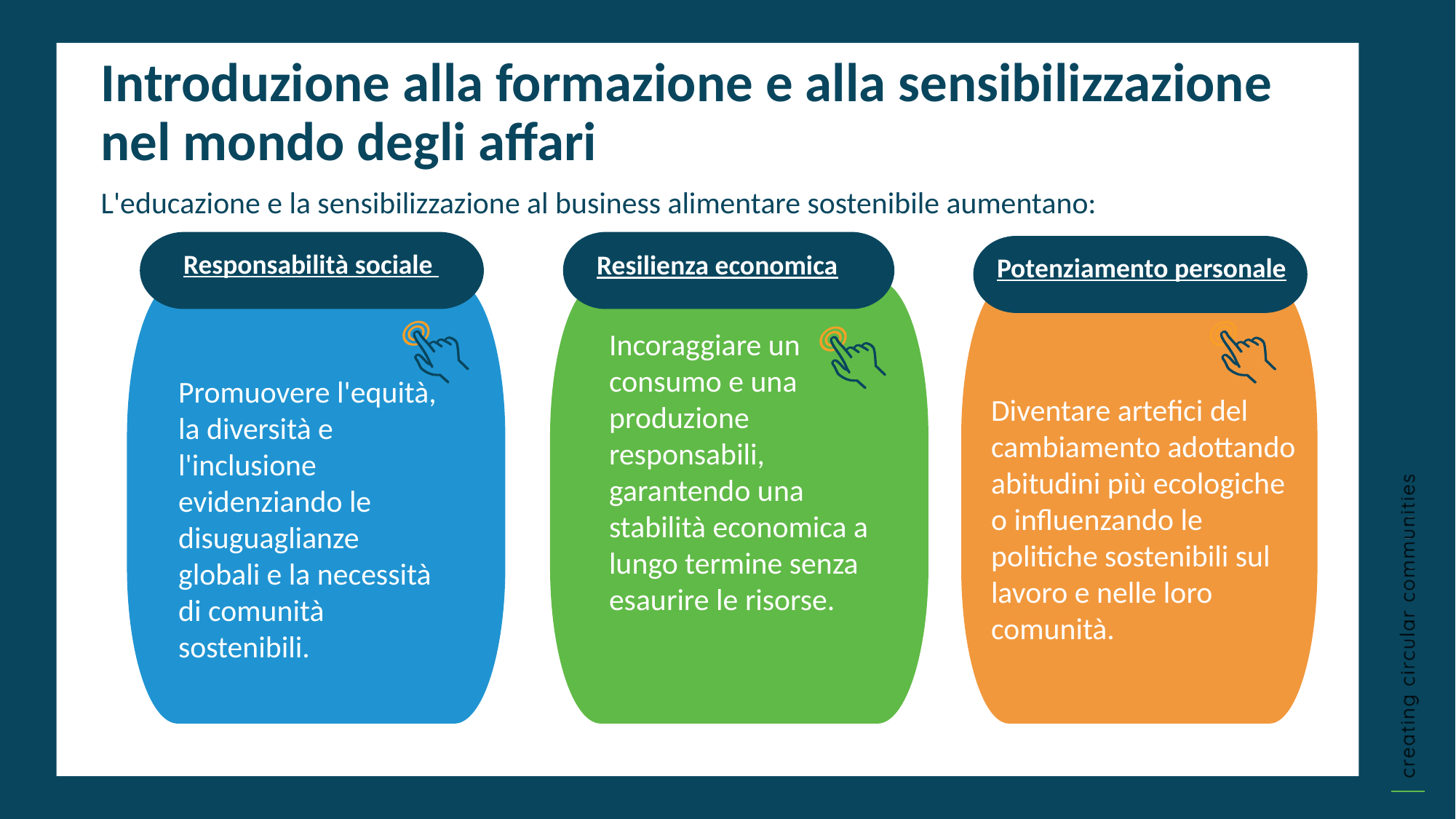

Introduzione alla formazione e alla sensibilizzazione nel mondo degli affari
L'educazione e la sensibilizzazione al business alimentare sostenibile aumentano:

Responsabilità sociale
Resilienza economica

Potenziamento personale

Incoraggiare un consumo e una produzione responsabili, garantendo una stabilità economica a lungo termine senza esaurire le risorse.
Promuovere l'equità, la diversità e l'inclusione evidenziando le disuguaglianze globali e la necessità di comunità sostenibili.
Diventare artefici del cambiamento adottando abitudini più ecologiche o influenzando le politiche sostenibili sul lavoro e nelle loro comunità.